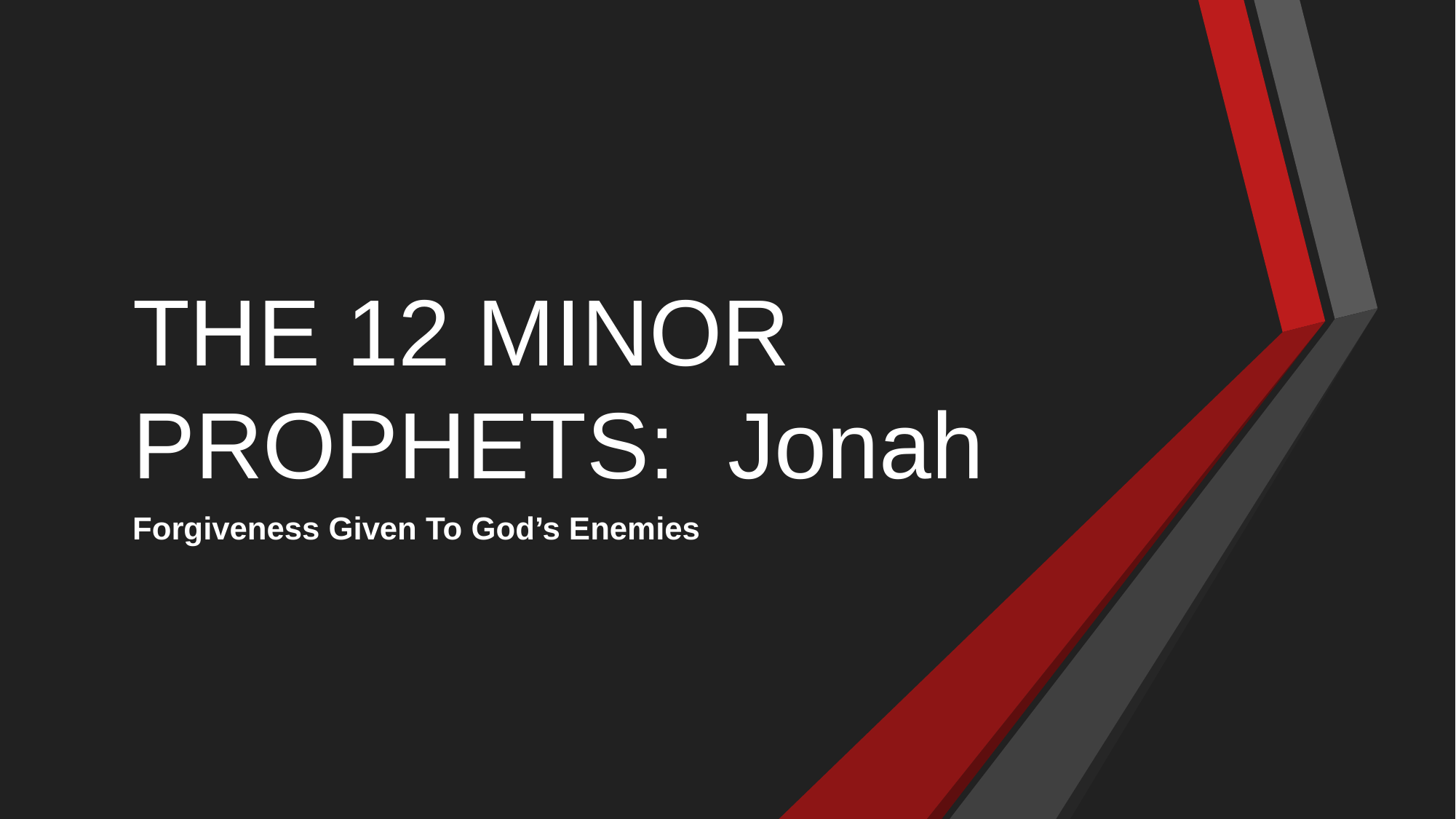

# THE 12 MINOR PROPHETS:  Jonah
Forgiveness Given To God’s Enemies